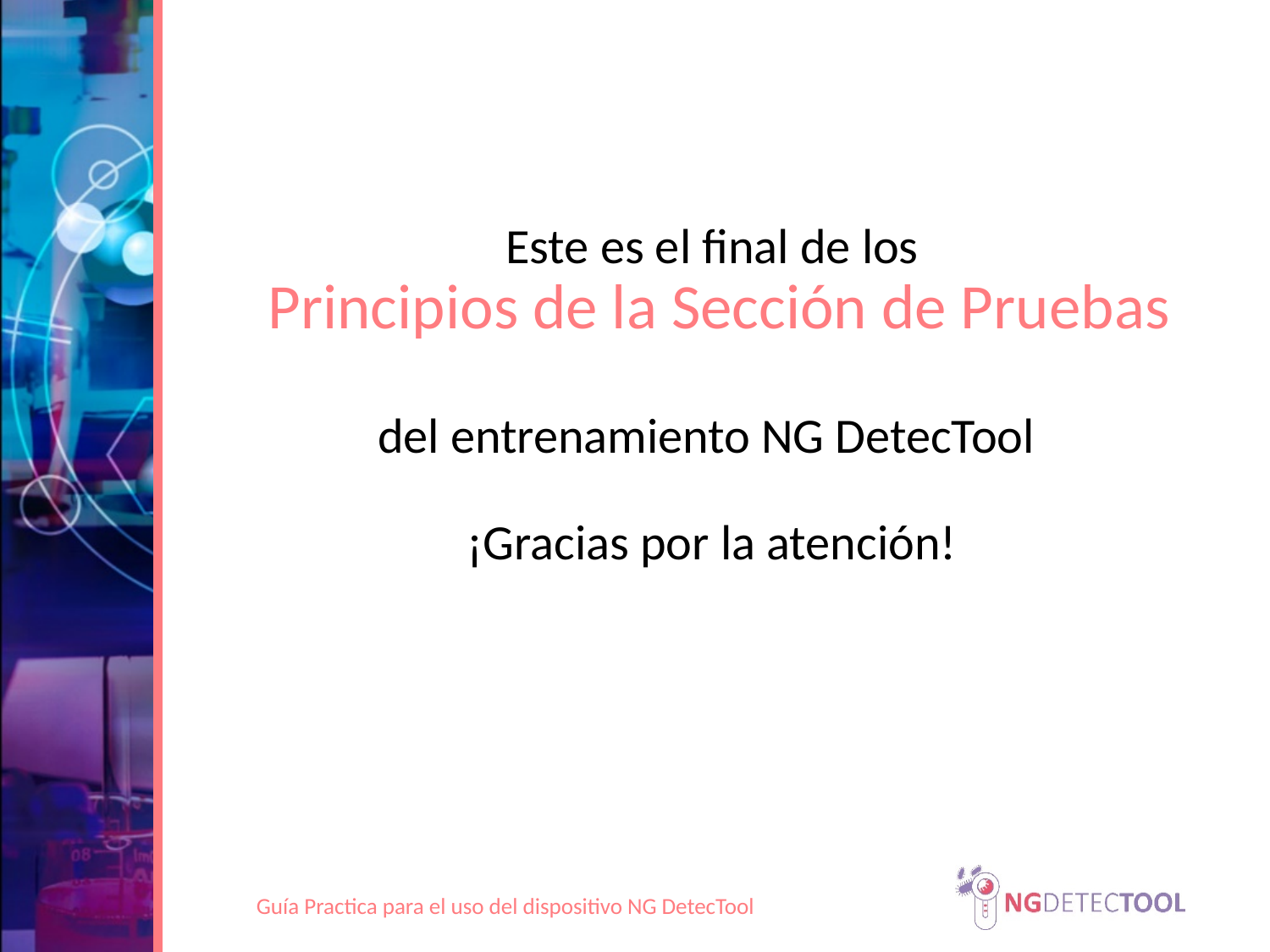

Este es el final de los
 Principios de la Sección de Pruebas
del entrenamiento NG DetecTool
¡Gracias por la atención!